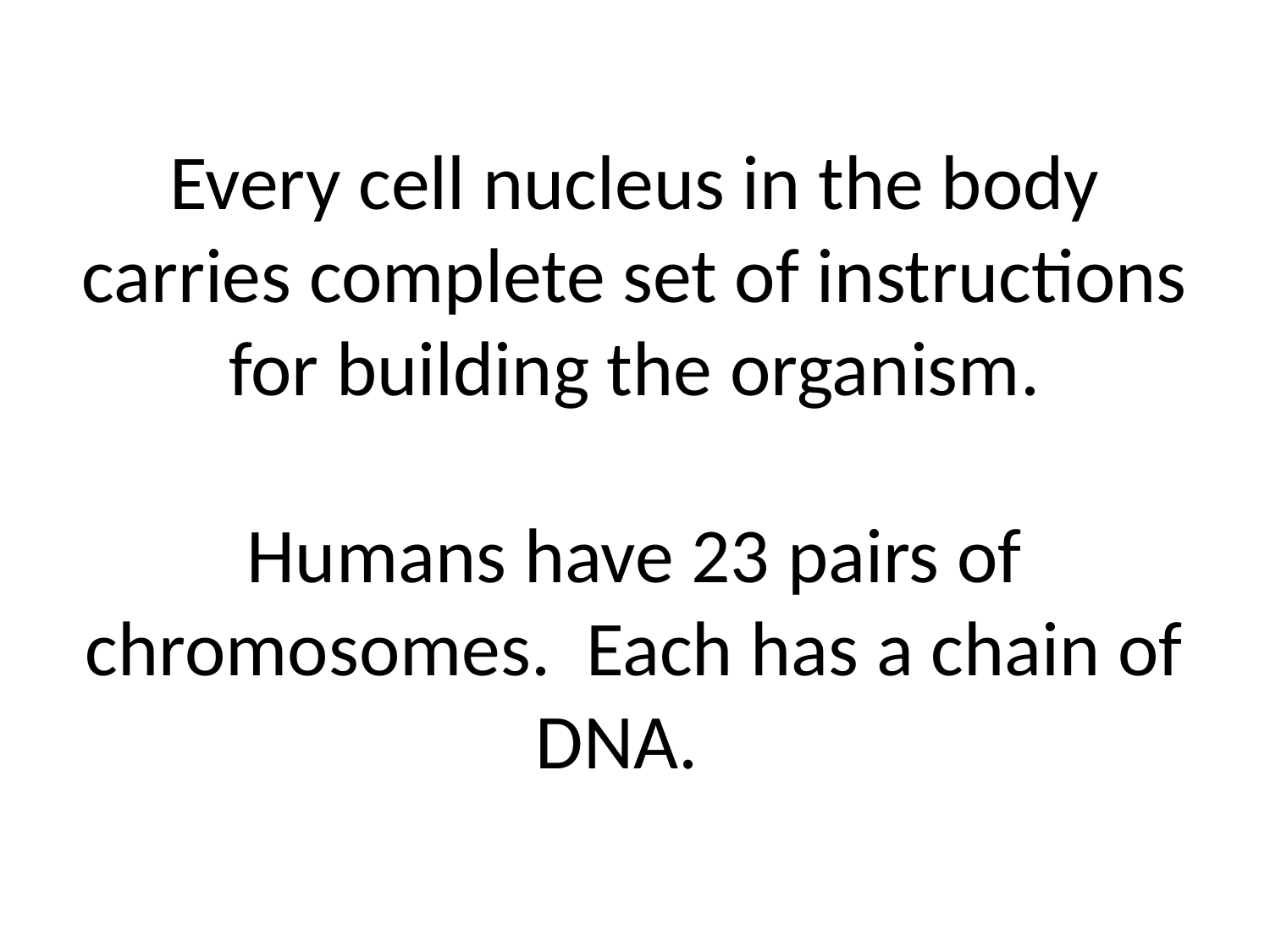

# Every cell nucleus in the body carries complete set of instructions for building the organism. Humans have 23 pairs of chromosomes.  Each has a chain of DNA.